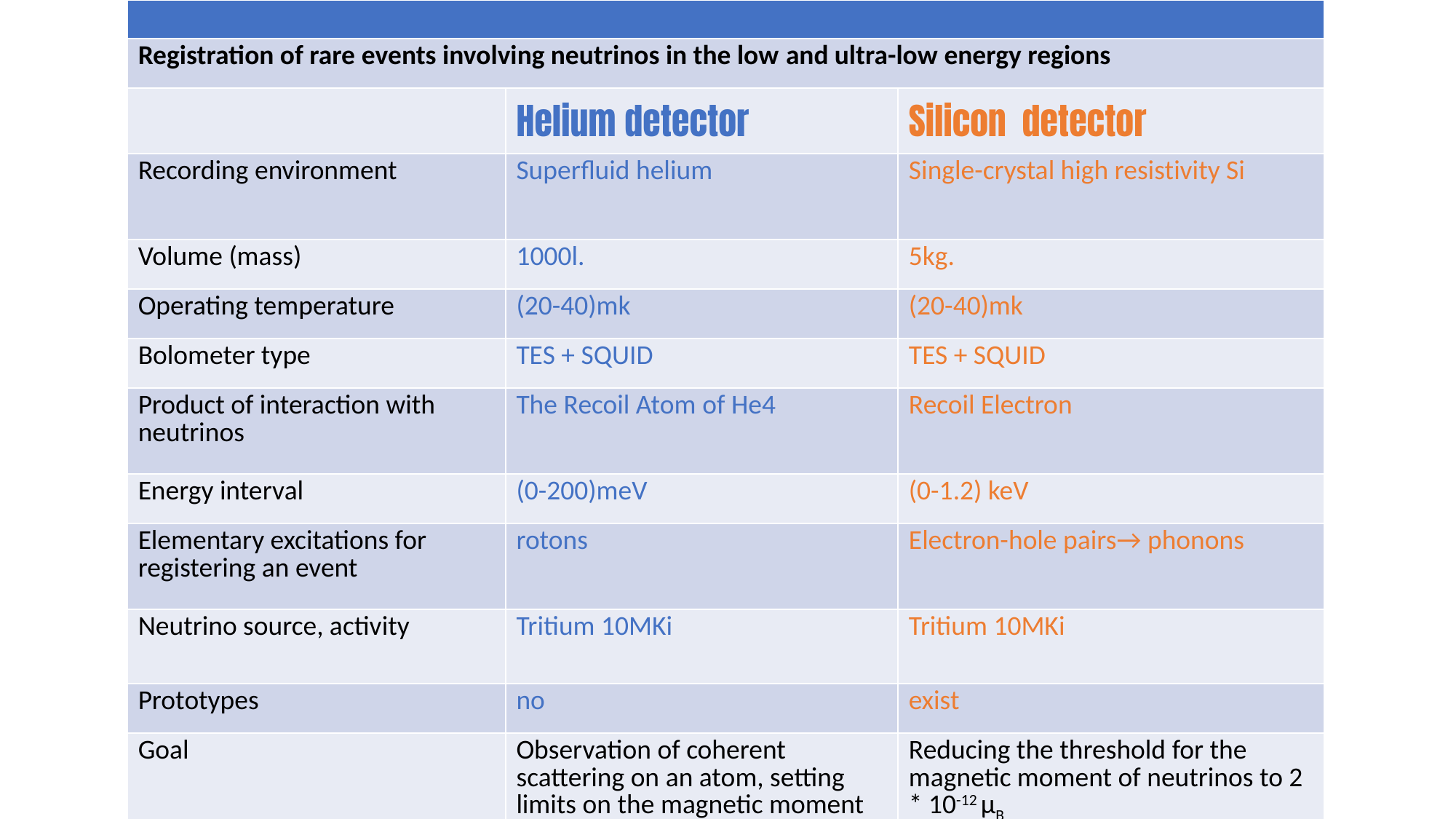

|  | GGe |  |
| --- | --- | --- |
| Registration of rare events involving neutrinos in the low and ultra-low energy regions |  |  |
|  | Helium detector | Silicon detector |
| Recording environment | Superfluid helium | Single-crystal high resistivity Si |
| Volume (mass) | 1000l. | 5kg. |
| Operating temperature | (20-40)mk | (20-40)mk |
| Bolometer type | TES + SQUID | TES + SQUID |
| Product of interaction with neutrinos | The Recoil Atom of He4 | Recoil Electron |
| Energy interval | (0-200)meV | (0-1.2) keV |
| Elementary excitations for registering an event | rotons | Electron-hole pairs→ phonons |
| Neutrino source, activity | Tritium 10MKi | Tritium 10MKi |
| Prototypes | no | exist |
| Goal | Observation of coherent scattering on an atom, setting limits on the magnetic moment and charge radius of neutrinos | Reducing the threshold for the magnetic moment of neutrinos to 2 \* 10­-12 μB |
#